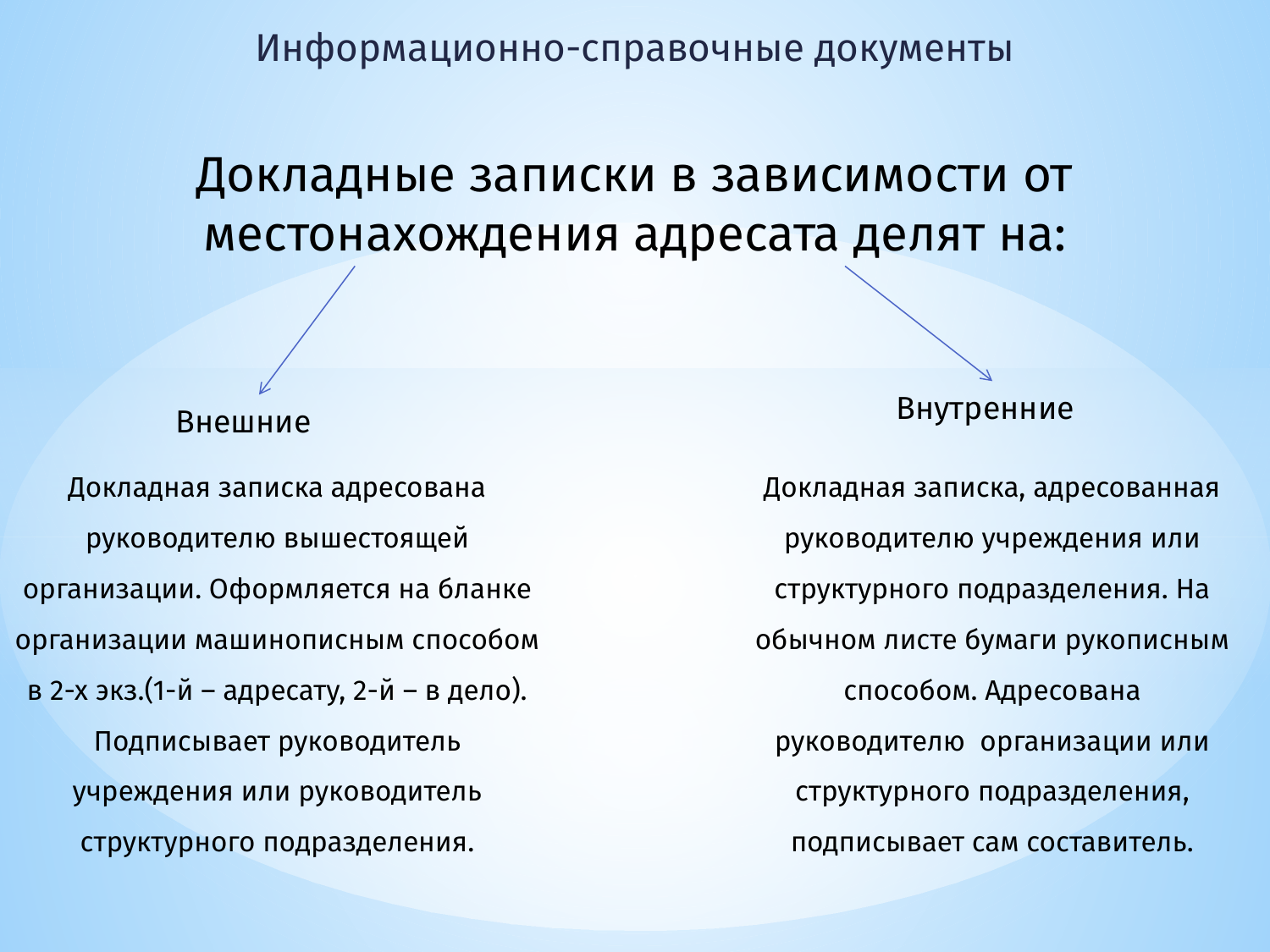

Информационно-справочные документы
Докладные записки в зависимости от местонахождения адресата делят на:
Внутренние
Внешние
Докладная записка адресована руководителю вышестоящей организации. Оформляется на бланке организации машинописным способом в 2-х экз.(1-й – адресату, 2-й – в дело). Подписывает руководитель учреждения или руководитель структурного подразделения.

Докладная записка, адресованная руководителю учреждения или структурного подразделения. На обычном листе бумаги рукописным способом. Адресована руководителю  организации или структурного подразделения, подписывает сам составитель.